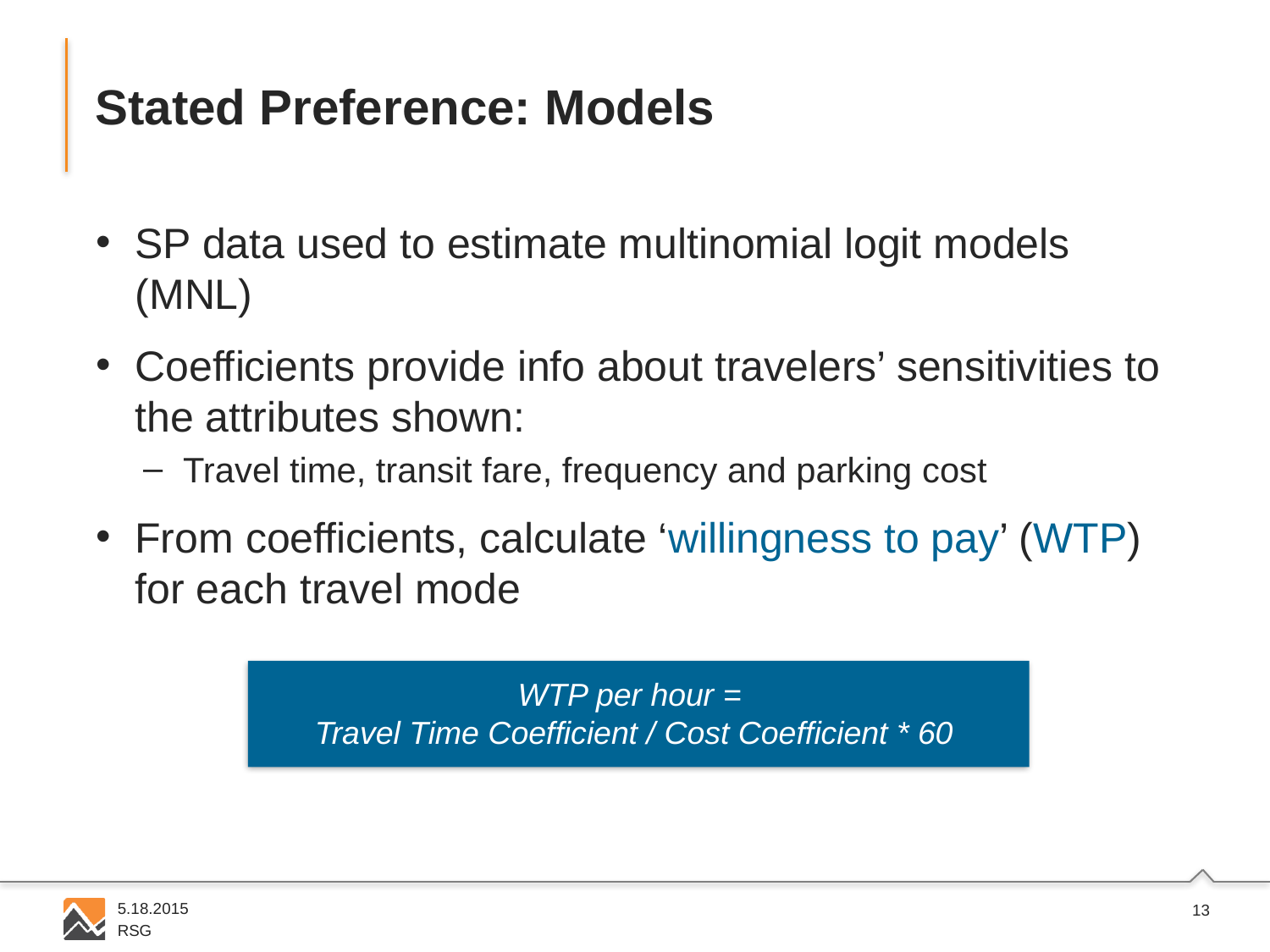

# Stated Preference: Models
SP data used to estimate multinomial logit models (MNL)
Coefficients provide info about travelers’ sensitivities to the attributes shown:
Travel time, transit fare, frequency and parking cost
From coefficients, calculate ‘willingness to pay’ (WTP) for each travel mode

WTP per hour =
Travel Time Coefficient / Cost Coefficient * 60